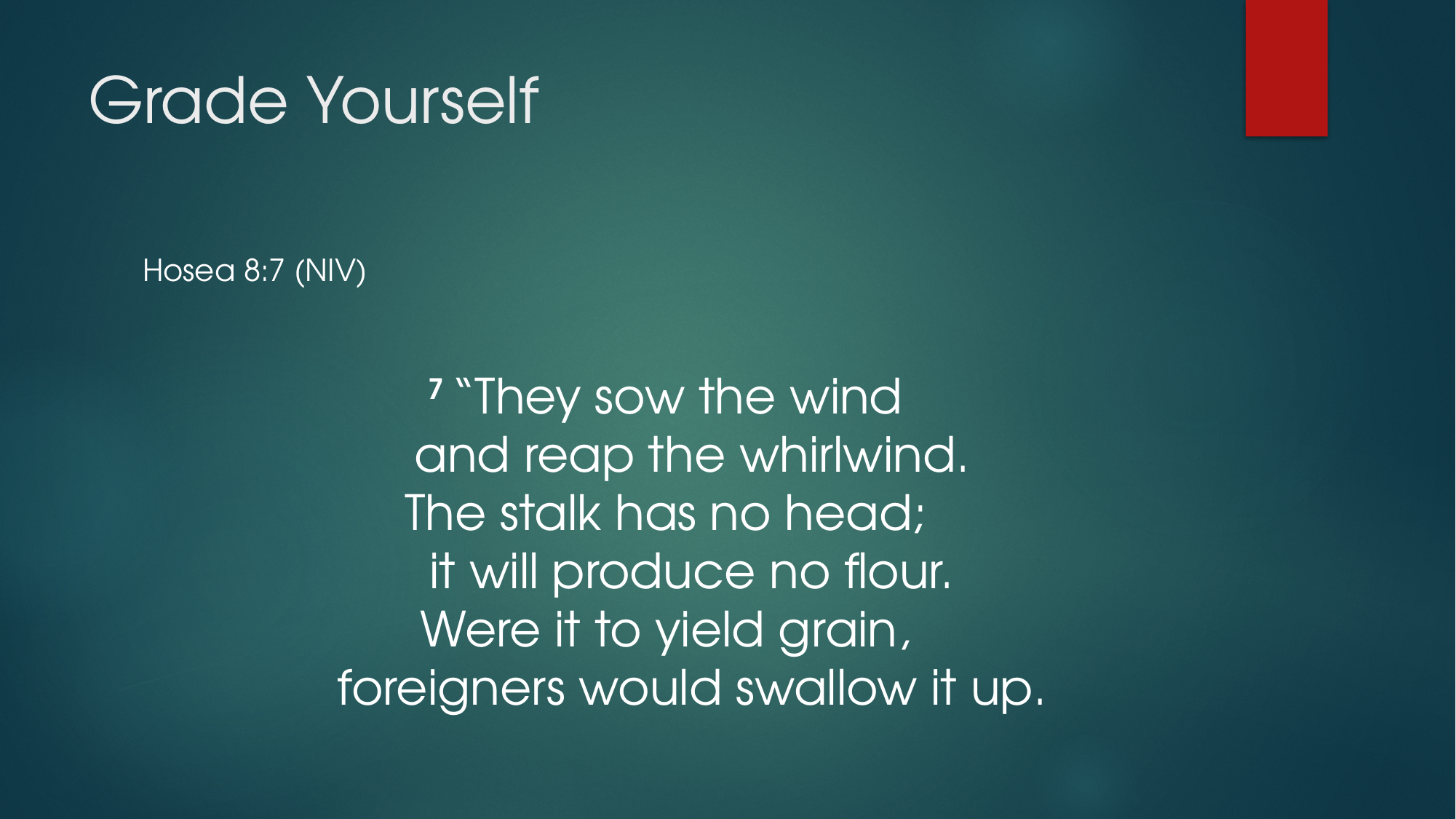

# Grade Yourself
Hosea 8:7 (NIV)

7 “They sow the wind
    and reap the whirlwind.
The stalk has no head;
    it will produce no flour.
Were it to yield grain,
    foreigners would swallow it up.